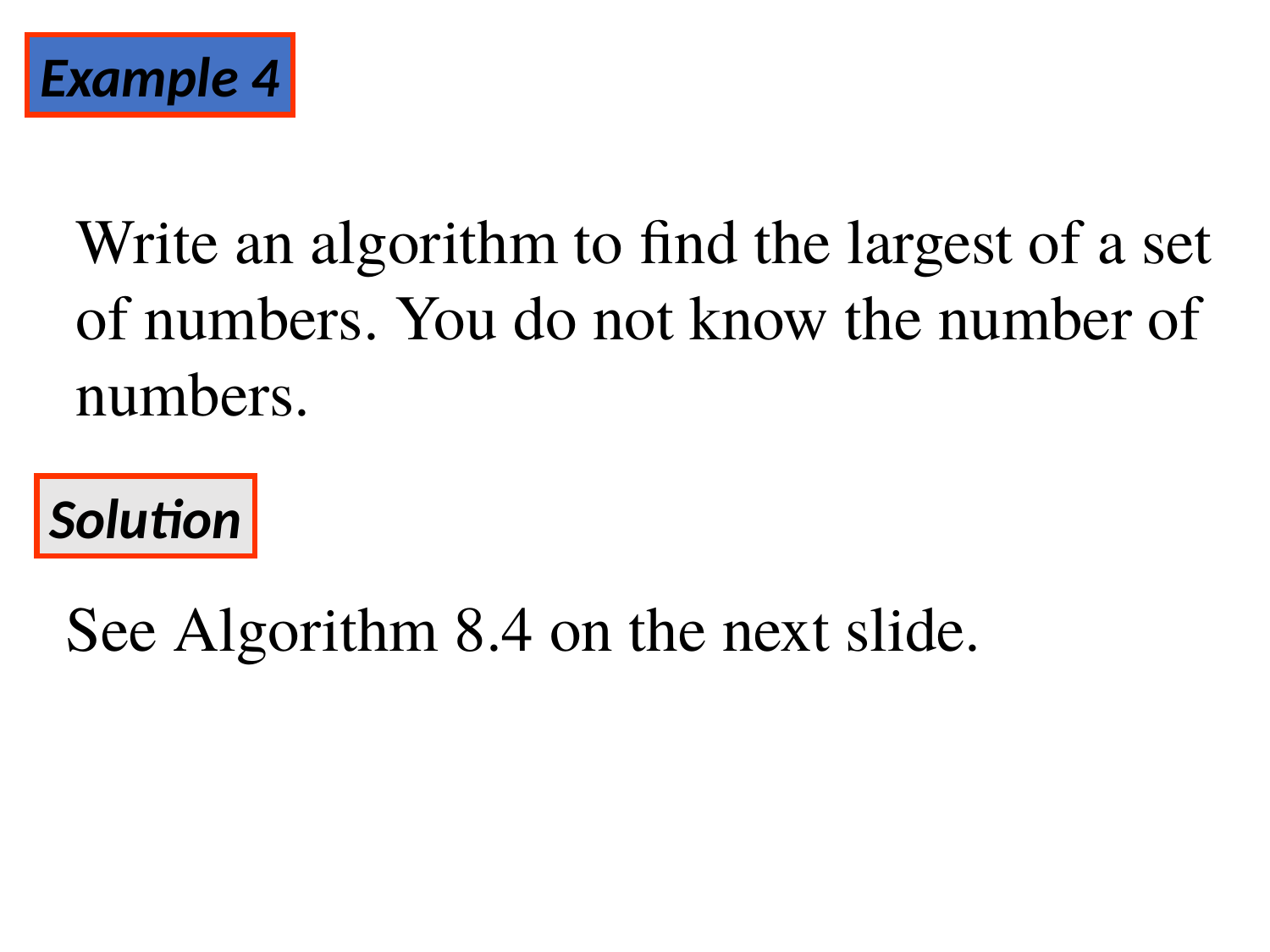

Example 4
Write an algorithm to find the largest of a set of numbers. You do not know the number of numbers.
Solution
See Algorithm 8.4 on the next slide.